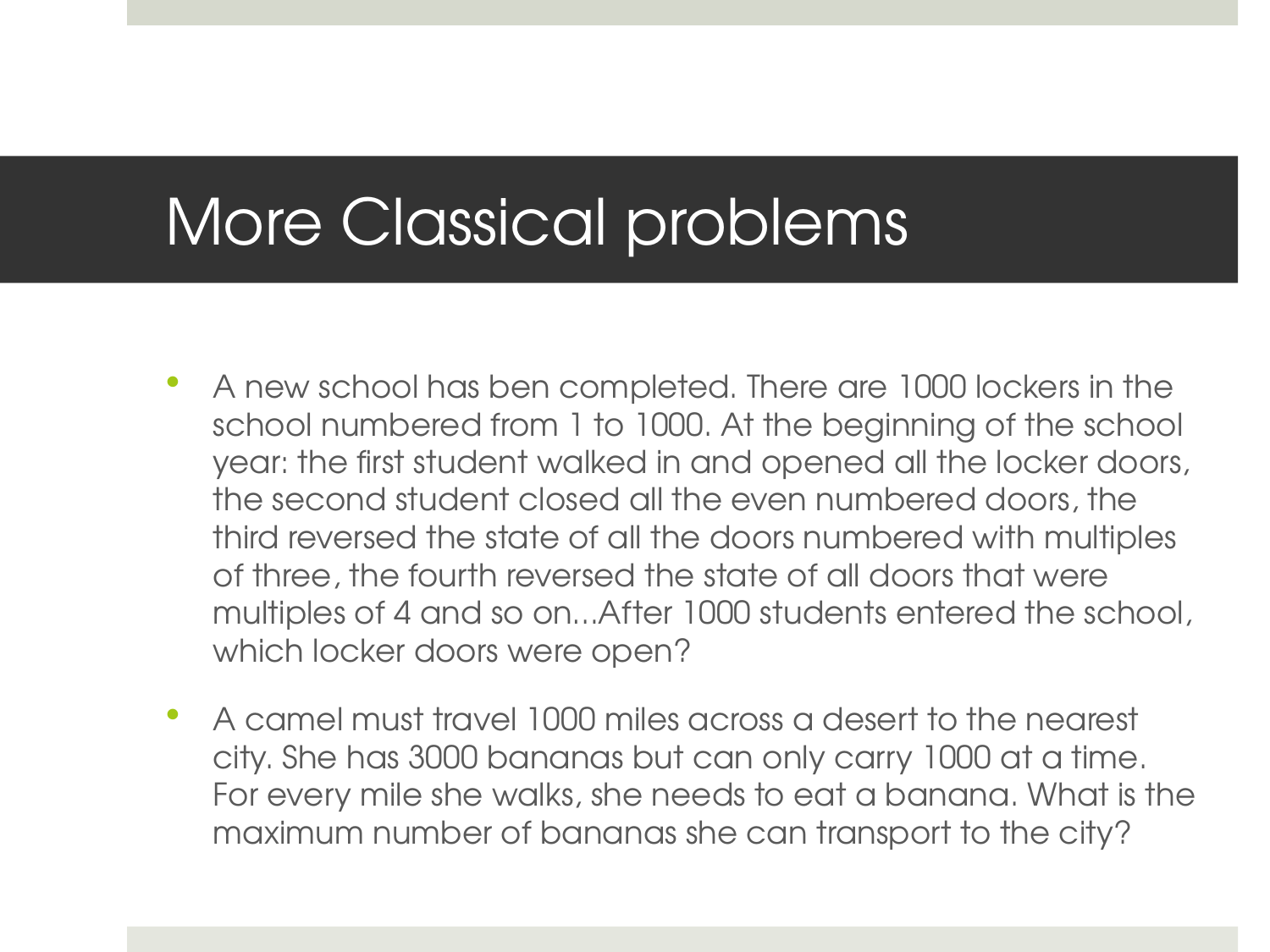

# More Classical problems
A new school has ben completed. There are 1000 lockers in the school numbered from 1 to 1000. At the beginning of the school year: the first student walked in and opened all the locker doors, the second student closed all the even numbered doors, the third reversed the state of all the doors numbered with multiples of three, the fourth reversed the state of all doors that were multiples of 4 and so on…After 1000 students entered the school, which locker doors were open?
A camel must travel 1000 miles across a desert to the nearest city. She has 3000 bananas but can only carry 1000 at a time. For every mile she walks, she needs to eat a banana. What is the maximum number of bananas she can transport to the city?